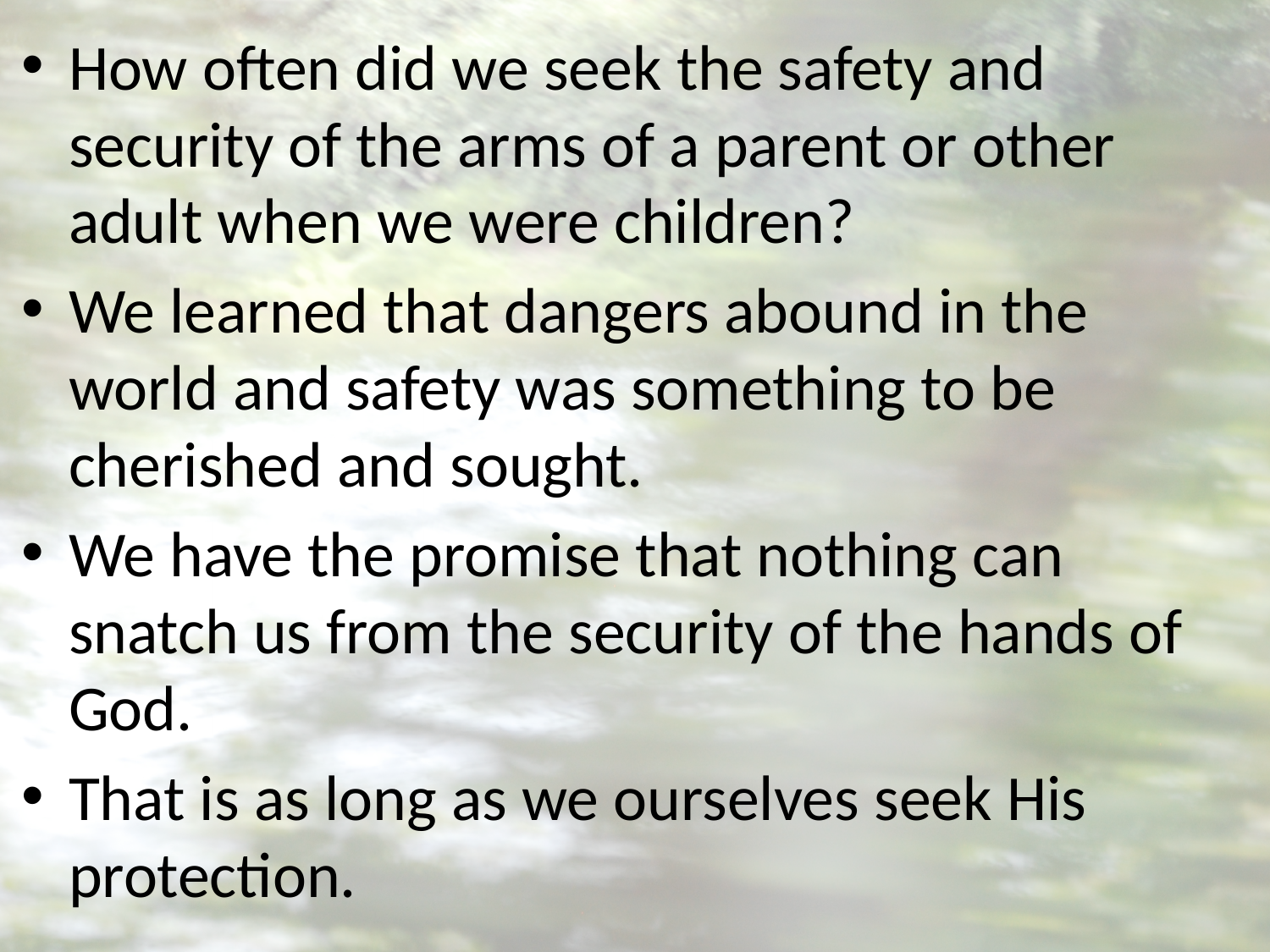

How often did we seek the safety and security of the arms of a parent or other adult when we were children?
We learned that dangers abound in the world and safety was something to be cherished and sought.
We have the promise that nothing can snatch us from the security of the hands of God.
That is as long as we ourselves seek His protection.